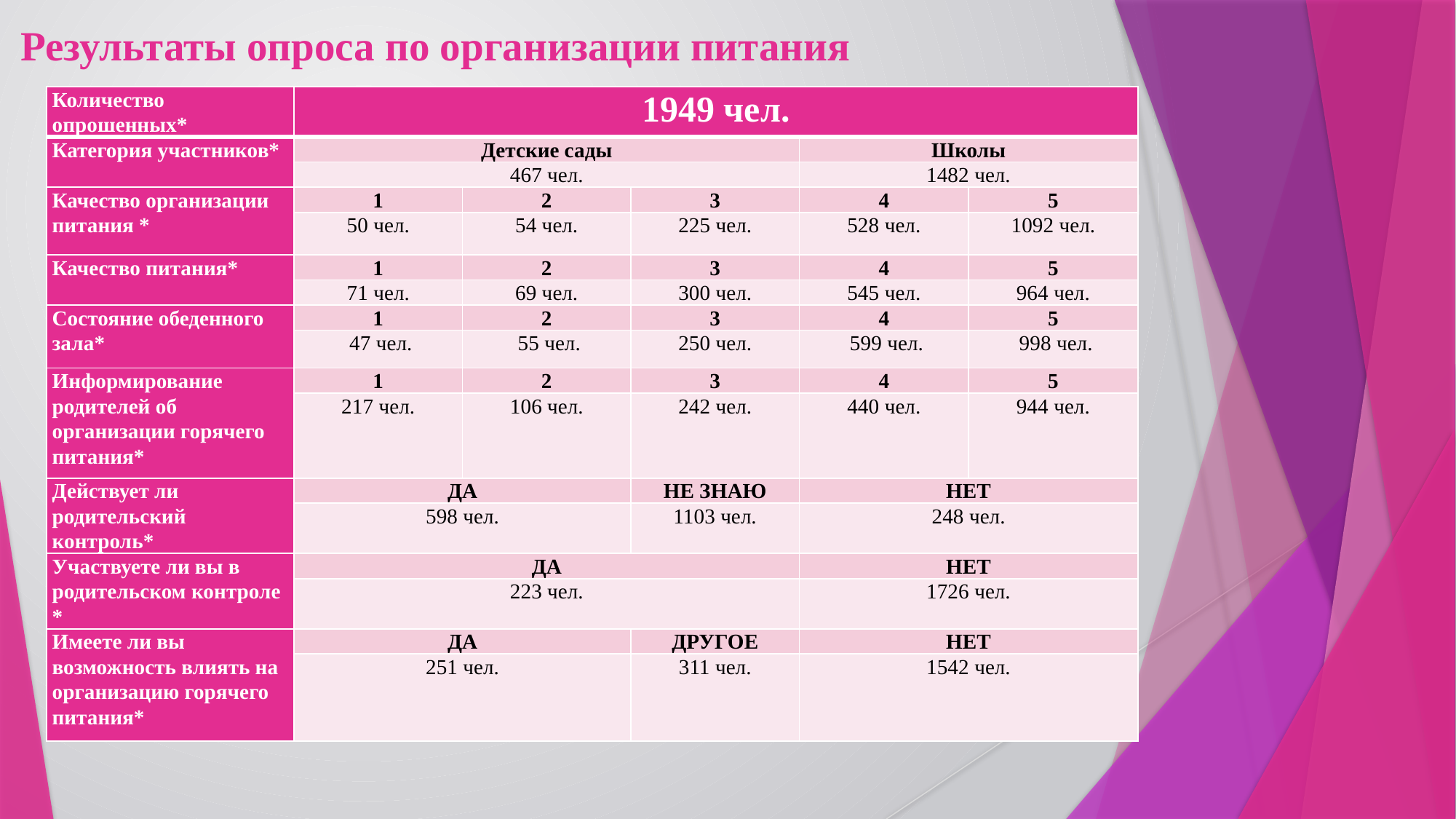

# Результаты опроса по организации питания
| Количество опрошенных\* | 1949 чел. |  |  |  |  |
| --- | --- | --- | --- | --- | --- |
| Категория участников\* | Детские сады |  |  | Школы |  |
|  | 467 чел. |  |  | 1482 чел. |  |
| Качество организации питания \* | 1 | 2 | 3 | 4 | 5 |
|  | 50 чел. | 54 чел. | 225 чел. | 528 чел. | 1092 чел. |
| Качество питания\* | 1 | 2 | 3 | 4 | 5 |
|  | 71 чел. | 69 чел. | 300 чел. | 545 чел. | 964 чел. |
| Состояние обеденного зала\* | 1 | 2 | 3 | 4 | 5 |
|  | 47 чел. | 55 чел. | 250 чел. | 599 чел. | 998 чел. |
| Информирование родителей об организации горячего питания\* | 1 | 2 | 3 | 4 | 5 |
|  | 217 чел. | 106 чел. | 242 чел. | 440 чел. | 944 чел. |
| Действует ли родительский контроль\* | ДА |  | НЕ ЗНАЮ | НЕТ |  |
|  | 598 чел. |  | 1103 чел. | 248 чел. |  |
| Участвуете ли вы в родительском контроле \* | ДА |  |  | НЕТ |  |
|  | 223 чел. |  |  | 1726 чел. |  |
| Имеете ли вы возможность влиять на организацию горячего питания\* | ДА |  | ДРУГОЕ | НЕТ |  |
|  | 251 чел. |  | 311 чел. | 1542 чел. |  |